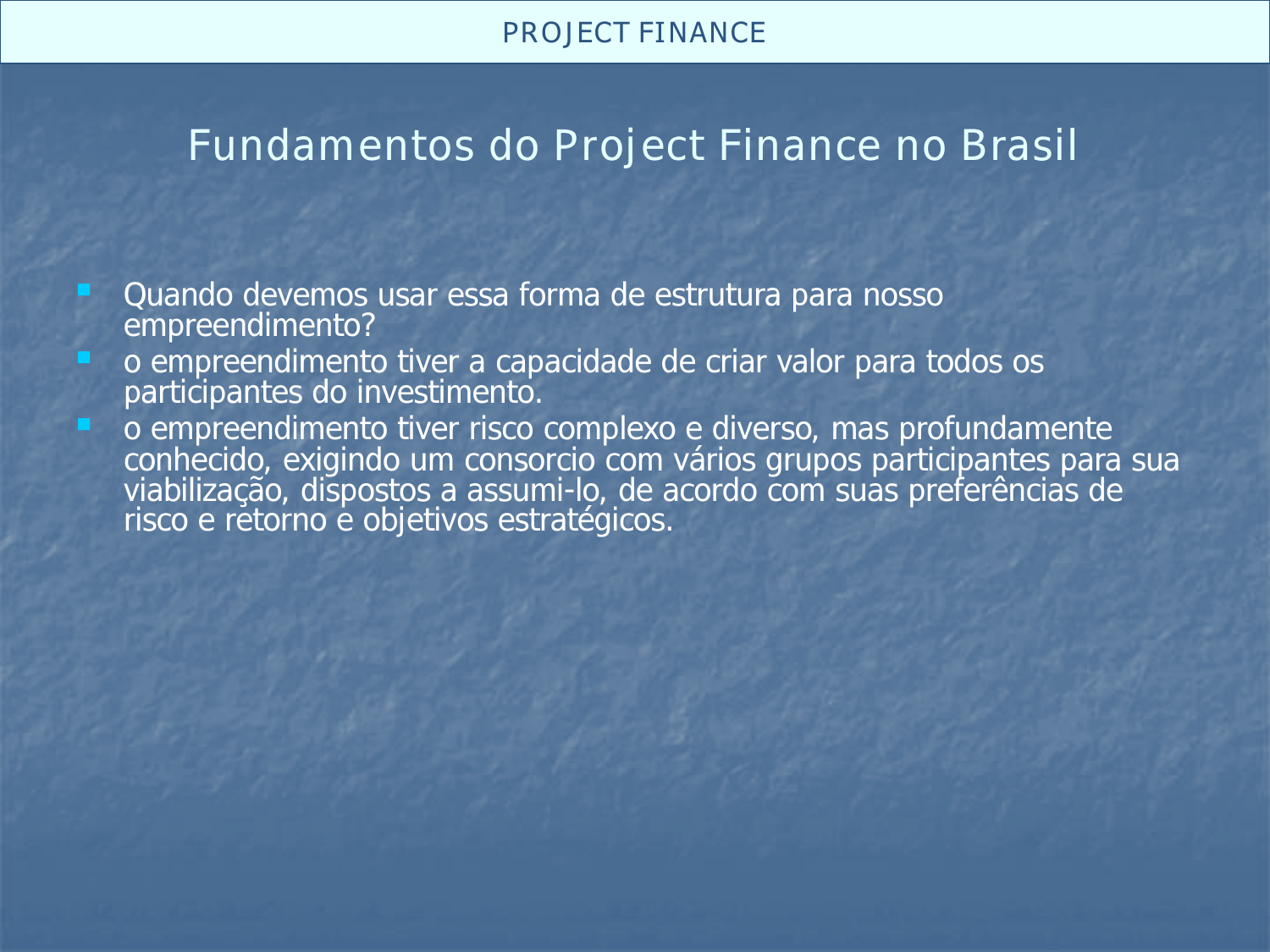

PROJECT FINANCE
# Fundamentos do Project Finance no Brasil
Quando devemos usar essa forma de estrutura para nosso empreendimento?
o empreendimento tiver a capacidade de criar valor para todos os participantes do investimento.
o empreendimento tiver risco complexo e diverso, mas profundamente conhecido, exigindo um consorcio com vários grupos participantes para sua viabilização, dispostos a assumi-lo, de acordo com suas preferências de risco e retorno e objetivos estratégicos.